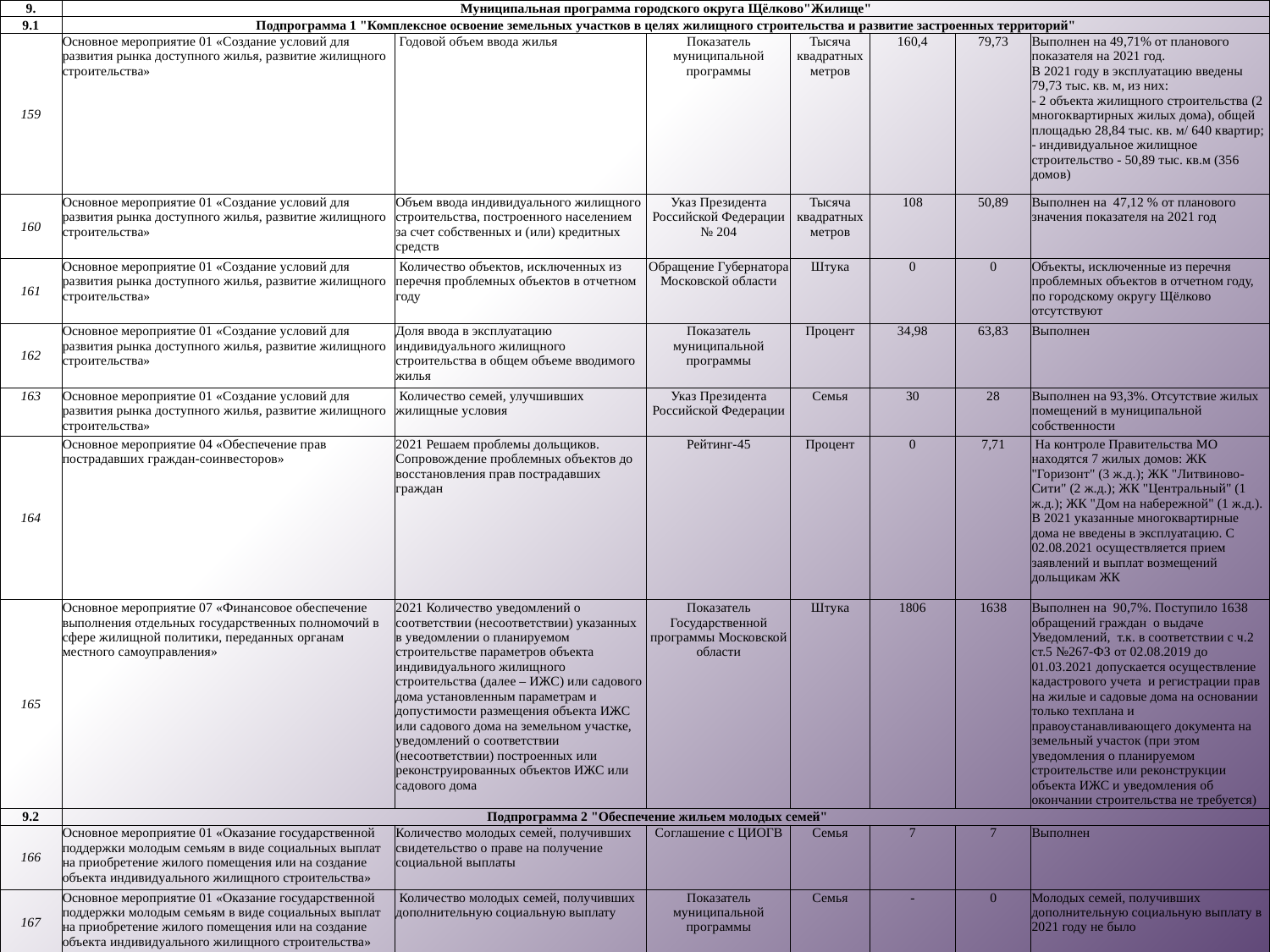

| 9. | Муниципальная программа городского округа Щёлково"Жилище" |  |  |  |  |  |  |
| --- | --- | --- | --- | --- | --- | --- | --- |
| 9.1 | Подпрограмма 1 "Комплексное освоение земельных участков в целях жилищного строительства и развитие застроенных территорий" |  |  |  |  |  |  |
| 159 | Основное мероприятие 01 «Создание условий для развития рынка доступного жилья, развитие жилищного строительства» | Годовой объем ввода жилья | Показатель муниципальной программы | Тысяча квадратных метров | 160,4 | 79,73 | Выполнен на 49,71% от планового показателя на 2021 год. В 2021 году в эксплуатацию введены 79,73 тыс. кв. м, из них: - 2 объекта жилищного строительства (2 многоквартирных жилых дома), общей площадью 28,84 тыс. кв. м/ 640 квартир; - индивидуальное жилищное строительство - 50,89 тыс. кв.м (356 домов) |
| 160 | Основное мероприятие 01 «Создание условий для развития рынка доступного жилья, развитие жилищного строительства» | Объем ввода индивидуального жилищного строительства, построенного населением за счет собственных и (или) кредитных средств | Указ Президента Российской Федерации № 204 | Тысяча квадратных метров | 108 | 50,89 | Выполнен на 47,12 % от планового значения показателя на 2021 год |
| 161 | Основное мероприятие 01 «Создание условий для развития рынка доступного жилья, развитие жилищного строительства» | Количество объектов, исключенных из перечня проблемных объектов в отчетном году | Обращение Губернатора Московской области | Штука | 0 | 0 | Объекты, исключенные из перечня проблемных объектов в отчетном году, по городскому округу Щёлково отсутствуют |
| 162 | Основное мероприятие 01 «Создание условий для развития рынка доступного жилья, развитие жилищного строительства» | Доля ввода в эксплуатацию индивидуального жилищного строительства в общем объеме вводимого жилья | Показатель муниципальной программы | Процент | 34,98 | 63,83 | Выполнен |
| 163 | Основное мероприятие 01 «Создание условий для развития рынка доступного жилья, развитие жилищного строительства» | Количество семей, улучшивших жилищные условия | Указ Президента Российской Федерации | Семья | 30 | 28 | Выполнен на 93,3%. Отсутствие жилых помещений в муниципальной собственности |
| 164 | Основное мероприятие 04 «Обеспечение прав пострадавших граждан-соинвесторов» | 2021 Решаем проблемы дольщиков. Сопровождение проблемных объектов до восстановления прав пострадавших граждан | Рейтинг-45 | Процент | 0 | 7,71 | На контроле Правительства МО находятся 7 жилых домов: ЖК "Горизонт" (3 ж.д.); ЖК "Литвиново-Сити" (2 ж.д.); ЖК "Центральный" (1 ж.д.); ЖК "Дом на набережной" (1 ж.д.). В 2021 указанные многоквартирные дома не введены в эксплуатацию. С 02.08.2021 осуществляется прием заявлений и выплат возмещений дольщикам ЖК |
| 165 | Основное мероприятие 07 «Финансовое обеспечение выполнения отдельных государственных полномочий в сфере жилищной политики, переданных органам местного самоуправления» | 2021 Количество уведомлений о соответствии (несоответствии) указанных в уведомлении о планируемом строительстве параметров объекта индивидуального жилищного строительства (далее – ИЖС) или садового дома установленным параметрам и допустимости размещения объекта ИЖС или садового дома на земельном участке, уведомлений о соответствии (несоответствии) построенных или реконструированных объектов ИЖС или садового дома | Показатель Государственной программы Московской области | Штука | 1806 | 1638 | Выполнен на 90,7%. Поступило 1638 обращений граждан о выдаче Уведомлений, т.к. в соответствии с ч.2 ст.5 №267-ФЗ от 02.08.2019 до 01.03.2021 допускается осуществление кадастрового учета и регистрации прав на жилые и садовые дома на основании только техплана и правоустанавливающего документа на земельный участок (при этом уведомления о планируемом строительстве или реконструкции объекта ИЖС и уведомления об окончании строительства не требуется) |
| 9.2 | Подпрограмма 2 "Обеспечение жильем молодых семей" |  |  |  |  |  |  |
| 166 | Основное мероприятие 01 «Оказание государственной поддержки молодым семьям в виде социальных выплат на приобретение жилого помещения или на создание объекта индивидуального жилищного строительства» | Количество молодых семей, получивших свидетельство о праве на получение социальной выплаты | Соглашение с ЦИОГВ | Семья | 7 | 7 | Выполнен |
| 167 | Основное мероприятие 01 «Оказание государственной поддержки молодым семьям в виде социальных выплат на приобретение жилого помещения или на создание объекта индивидуального жилищного строительства» | Количество молодых семей, получивших дополнительную социальную выплату | Показатель муниципальной программы | Семья | - | 0 | Молодых семей, получивших дополнительную социальную выплату в 2021 году не было |